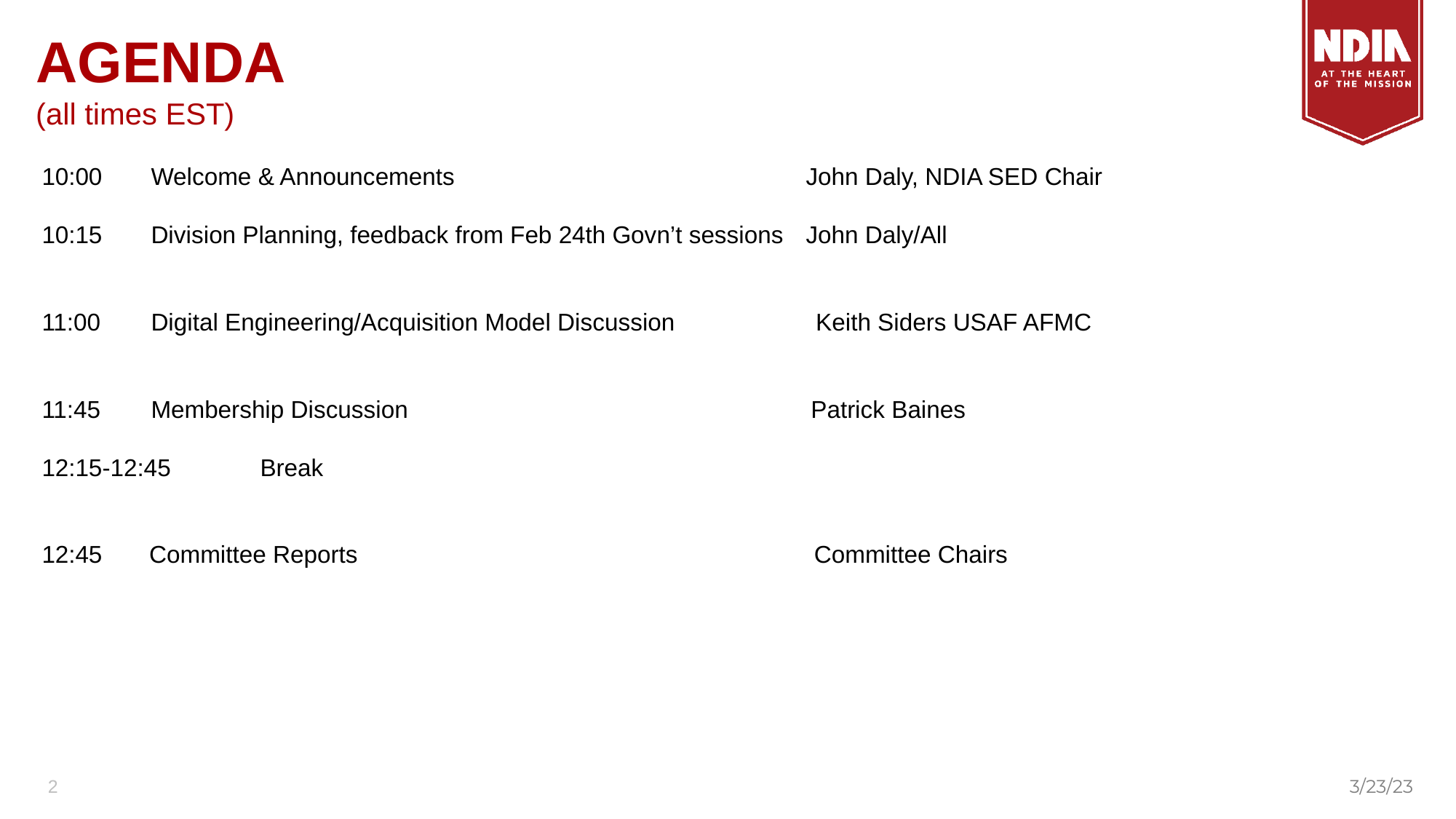

AGENDA
(all times EST)
10:00 	Welcome & Announcements       			John Daly, NDIA SED Chair

10:15 	Division Planning, feedback from Feb 24th Govn’t sessions 	John Daly/All

11:00 	Digital Engineering/Acquisition Model Discussion                     Keith Siders USAF AFMC

11:45 	Membership Discussion                                                            Patrick Baines

12:15-12:45 	Break

12:45       Committee Reports                                                                    Committee Chairs
2
3/23/23